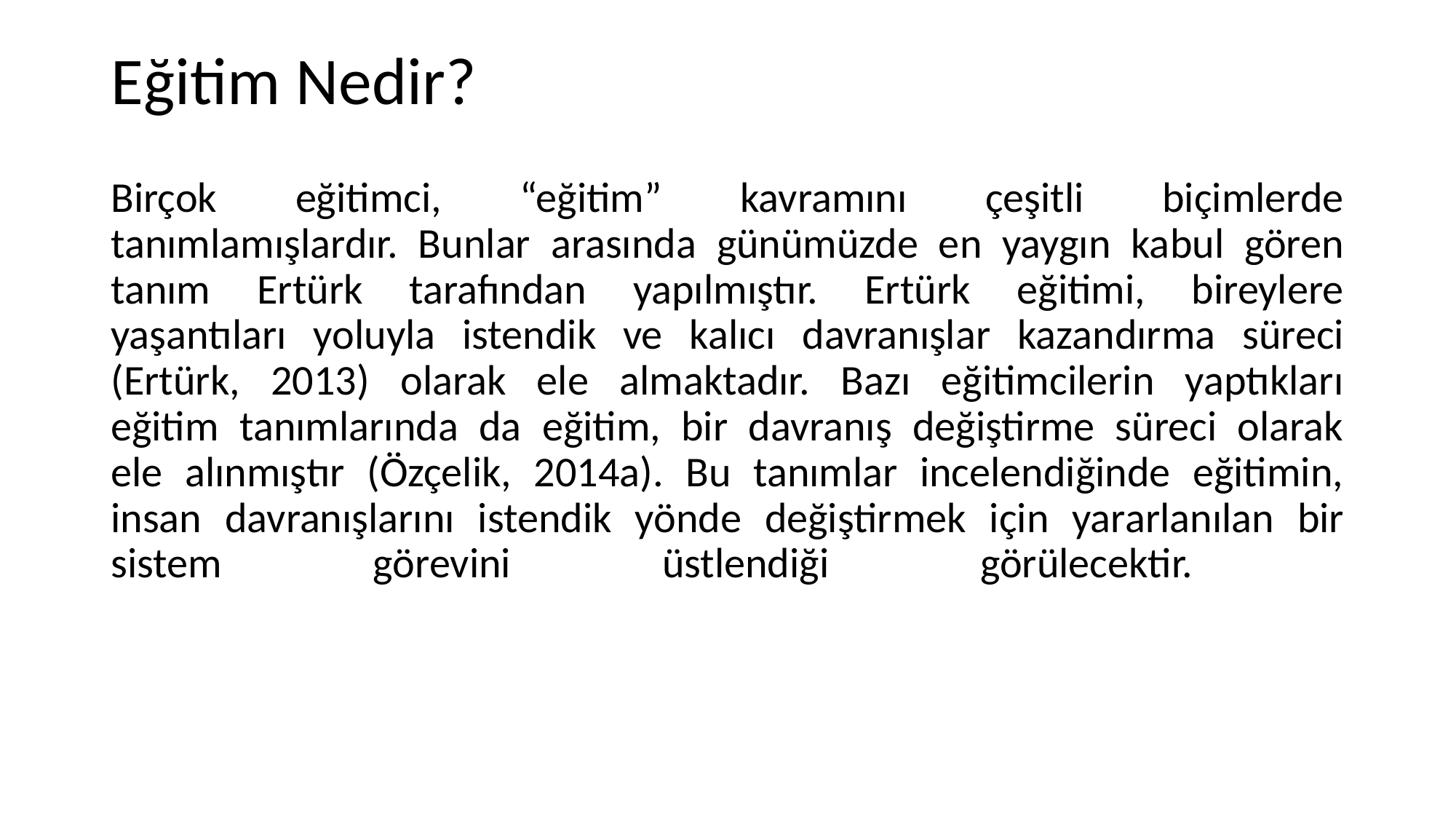

# Eğitim Nedir?
Birçok eğitimci, “eğitim” kavramını çeşitli biçimlerde
tanımlamışlardır. Bunlar arasında günümüzde en yaygın kabul gören
tanım Ertürk tarafından yapılmıştır. Ertürk eğitimi, bireylere
yaşantıları yoluyla istendik ve kalıcı davranışlar kazandırma süreci
(Ertürk, 2013) olarak ele almaktadır. Bazı eğitimcilerin yaptıkları
eğitim tanımlarında da eğitim, bir davranış değiştirme süreci olarak
ele alınmıştır (Özçelik, 2014a). Bu tanımlar incelendiğinde eğitimin,
insan davranışlarını istendik yönde değiştirmek için yararlanılan bir
sistem görevini üstlendiği görülecektir.